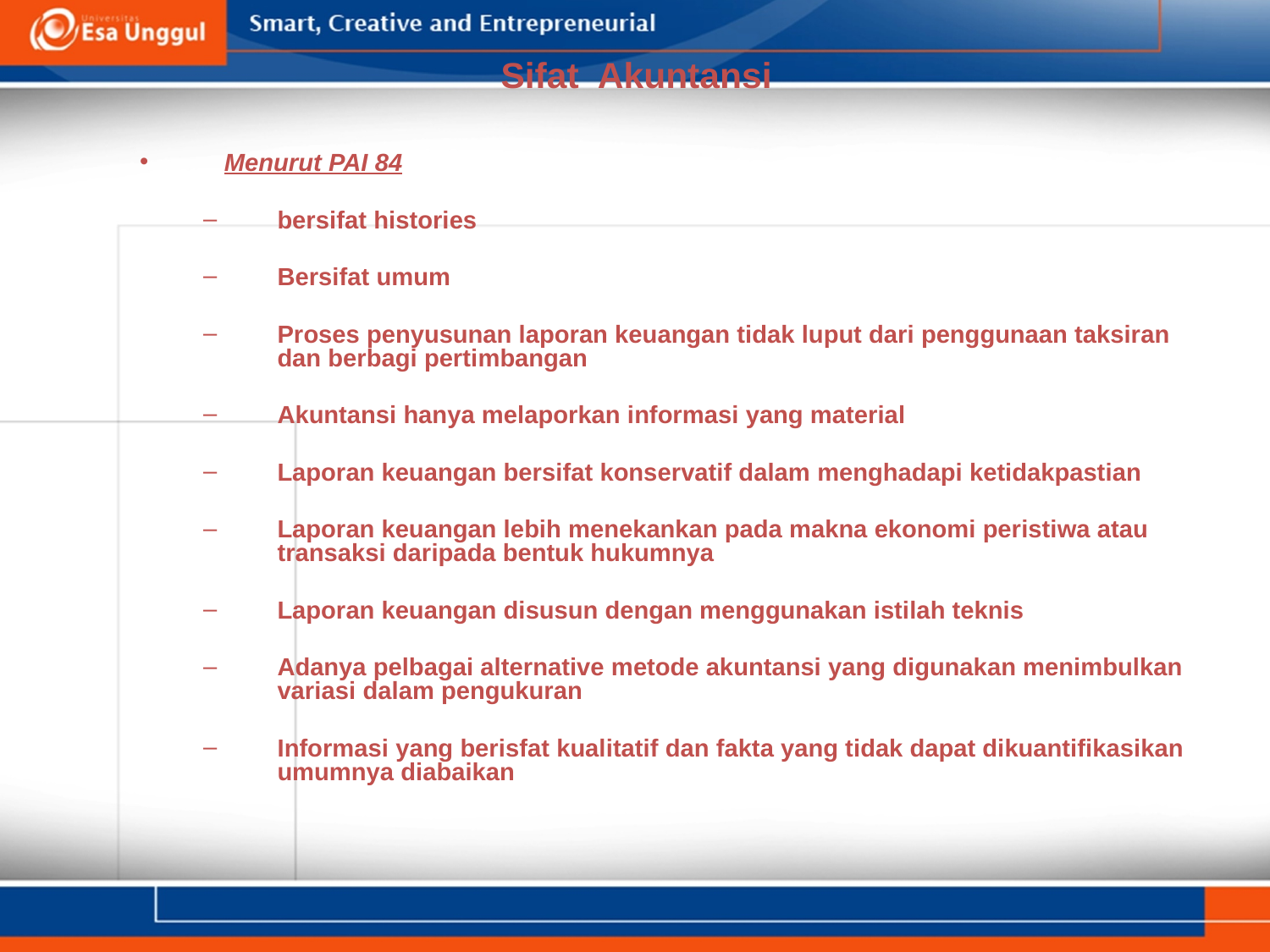

# Sifat  Akuntansi
Menurut PAI 84

bersifat histories

Bersifat umum

Proses penyusunan laporan keuangan tidak luput dari penggunaan taksiran dan berbagi pertimbangan

Akuntansi hanya melaporkan informasi yang material

Laporan keuangan bersifat konservatif dalam menghadapi ketidakpastian

Laporan keuangan lebih menekankan pada makna ekonomi peristiwa atau transaksi daripada bentuk hukumnya

Laporan keuangan disusun dengan menggunakan istilah teknis

Adanya pelbagai alternative metode akuntansi yang digunakan menimbulkan variasi dalam pengukuran

Informasi yang berisfat kualitatif dan fakta yang tidak dapat dikuantifikasikan umumnya diabaikan